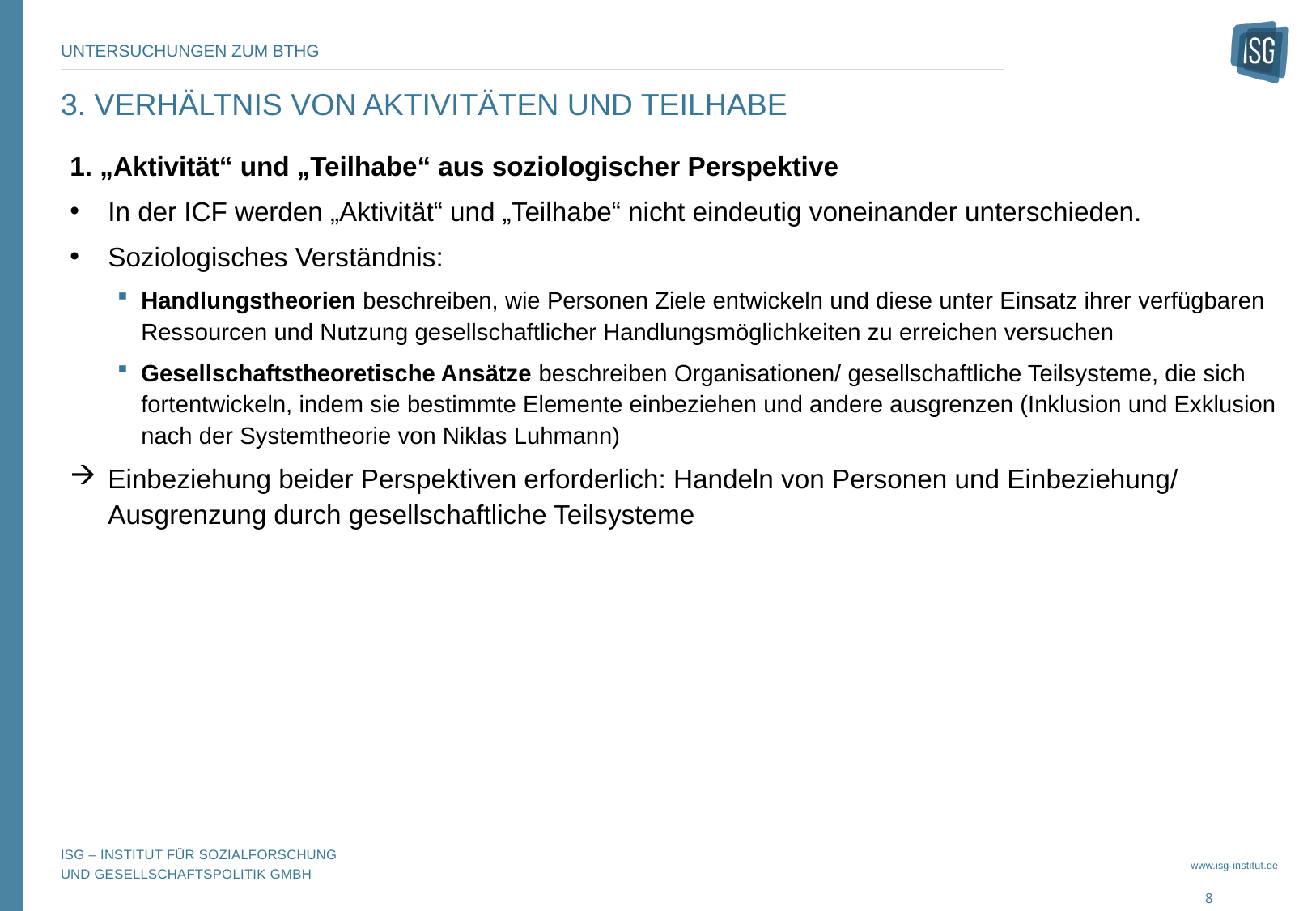

# 3. Verhältnis von Aktivitäten und Teilhabe
1. „Aktivität“ und „Teilhabe“ aus soziologischer Perspektive
In der ICF werden „Aktivität“ und „Teilhabe“ nicht eindeutig voneinander unterschieden.
Soziologisches Verständnis:
Handlungstheorien beschreiben, wie Personen Ziele entwickeln und diese unter Einsatz ihrer verfügbaren Ressourcen und Nutzung gesellschaftlicher Handlungsmöglichkeiten zu erreichen versuchen
Gesellschaftstheoretische Ansätze beschreiben Organisationen/ gesellschaftliche Teilsysteme, die sich fortentwickeln, indem sie bestimmte Elemente einbeziehen und andere ausgrenzen (Inklusion und Exklusion nach der Systemtheorie von Niklas Luhmann)
Einbeziehung beider Perspektiven erforderlich: Handeln von Personen und Einbeziehung/ Ausgrenzung durch gesellschaftliche Teilsysteme